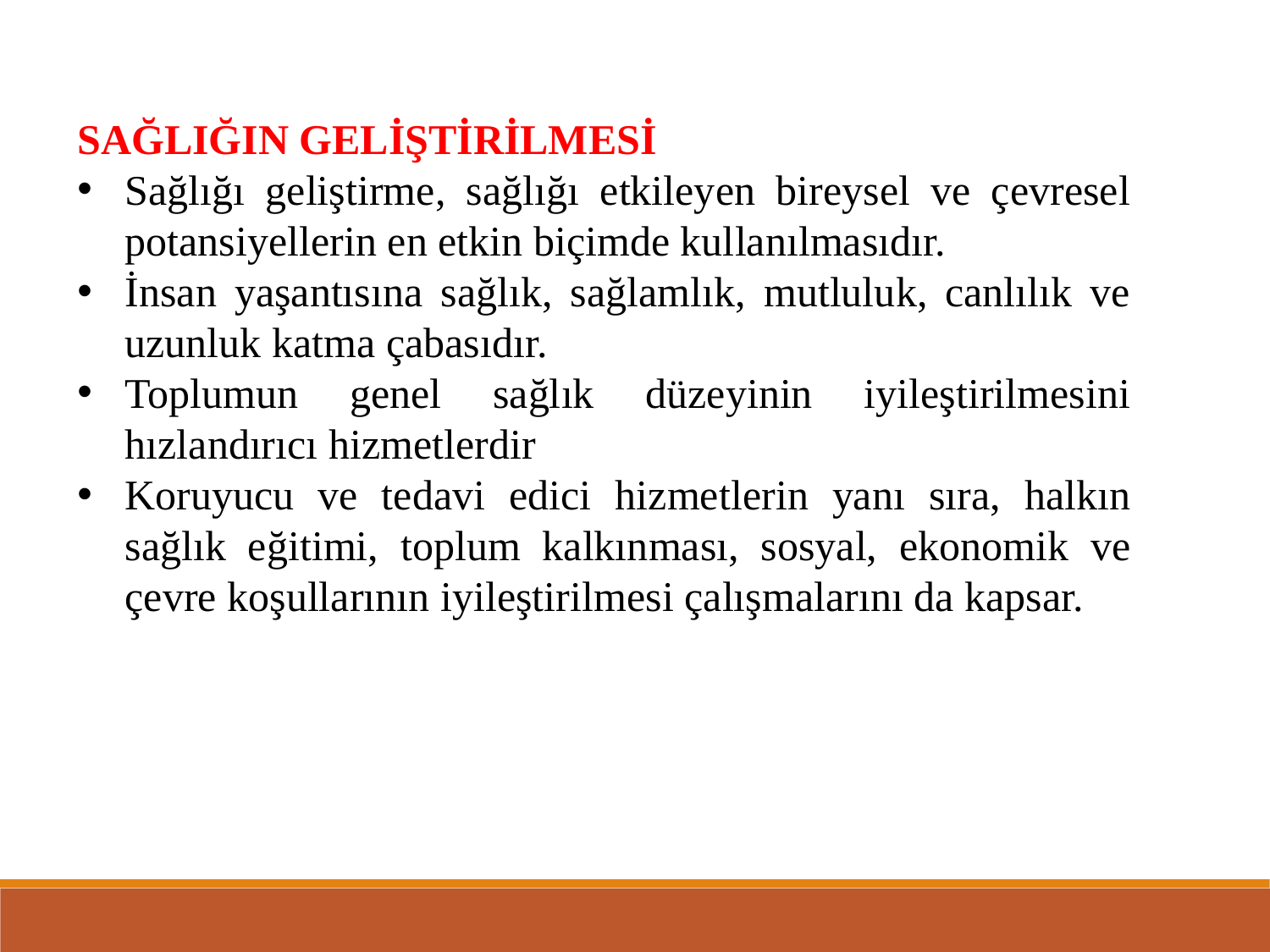

SAĞLIĞIN GELİŞTİRİLMESİ
Sağlığı geliştirme, sağlığı etkileyen bireysel ve çevresel potansiyellerin en etkin biçimde kullanılmasıdır.
İnsan yaşantısına sağlık, sağlamlık, mutluluk, canlılık ve uzunluk katma çabasıdır.
Toplumun genel sağlık düzeyinin iyileştirilmesini hızlandırıcı hizmetlerdir
Koruyucu ve tedavi edici hizmetlerin yanı sıra, halkın sağlık eğitimi, toplum kalkınması, sosyal, ekonomik ve çevre koşullarının iyileştirilmesi çalışmalarını da kapsar.